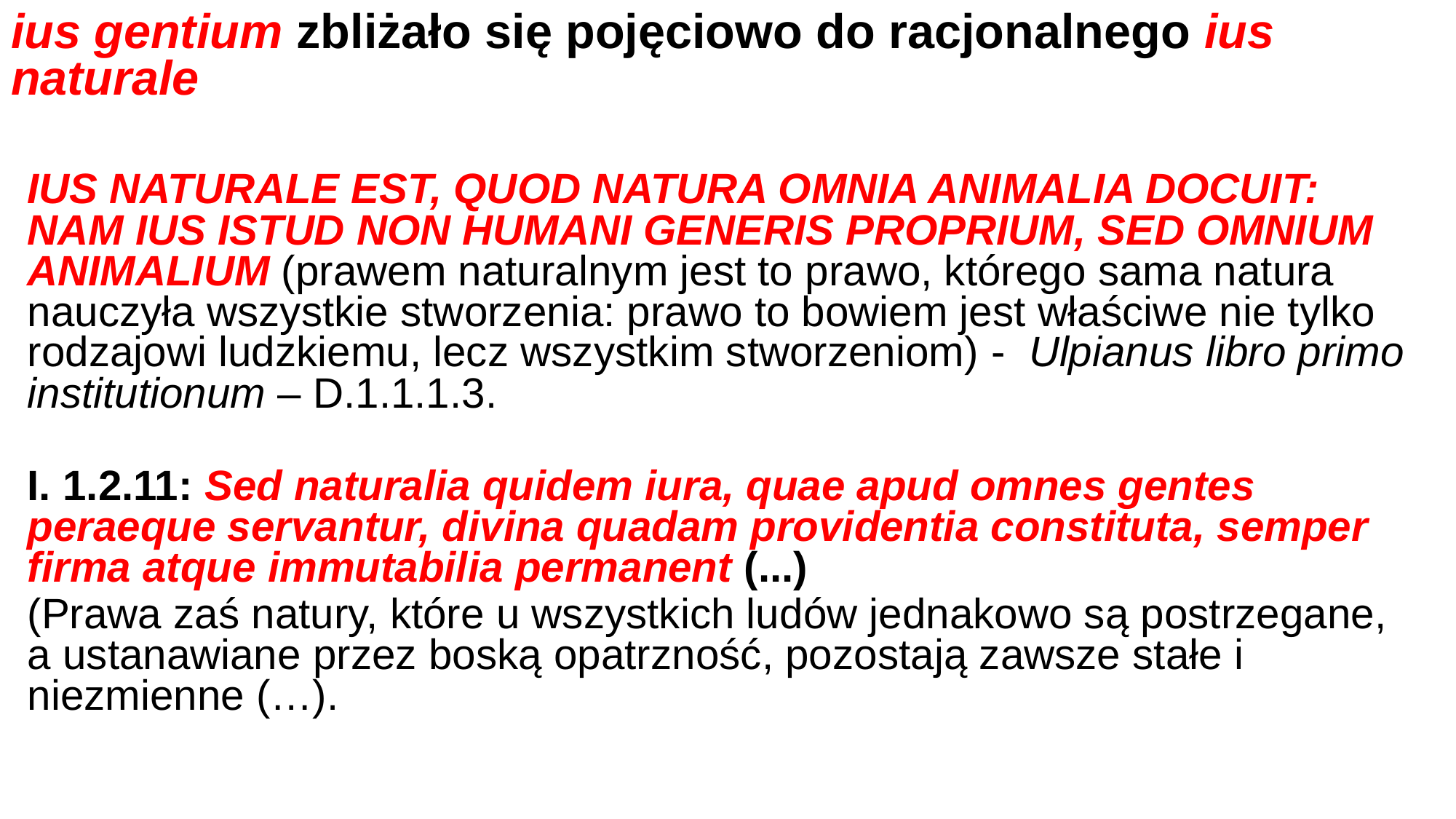

# ius gentium zbliżało się pojęciowo do racjonalnego ius naturale
IUS NATURALE EST, QUOD NATURA OMNIA ANIMALIA DOCUIT: NAM IUS ISTUD NON HUMANI GENERIS PROPRIUM, SED OMNIUM ANIMALIUM (prawem naturalnym jest to prawo, którego sama natura nauczyła wszystkie stworzenia: prawo to bowiem jest właściwe nie tylko rodzajowi ludzkiemu, lecz wszystkim stworzeniom) -  Ulpianus libro primo institutionum – D.1.1.1.3.

I. 1.2.11: Sed naturalia quidem iura, quae apud omnes gentes peraeque servantur, divina quadam providentia constituta, semper firma atque immutabilia permanent (...)
(Prawa zaś natury, które u wszystkich ludów jednakowo są postrzegane, a ustanawiane przez boską opatrzność, pozostają zawsze stałe i niezmienne (…).